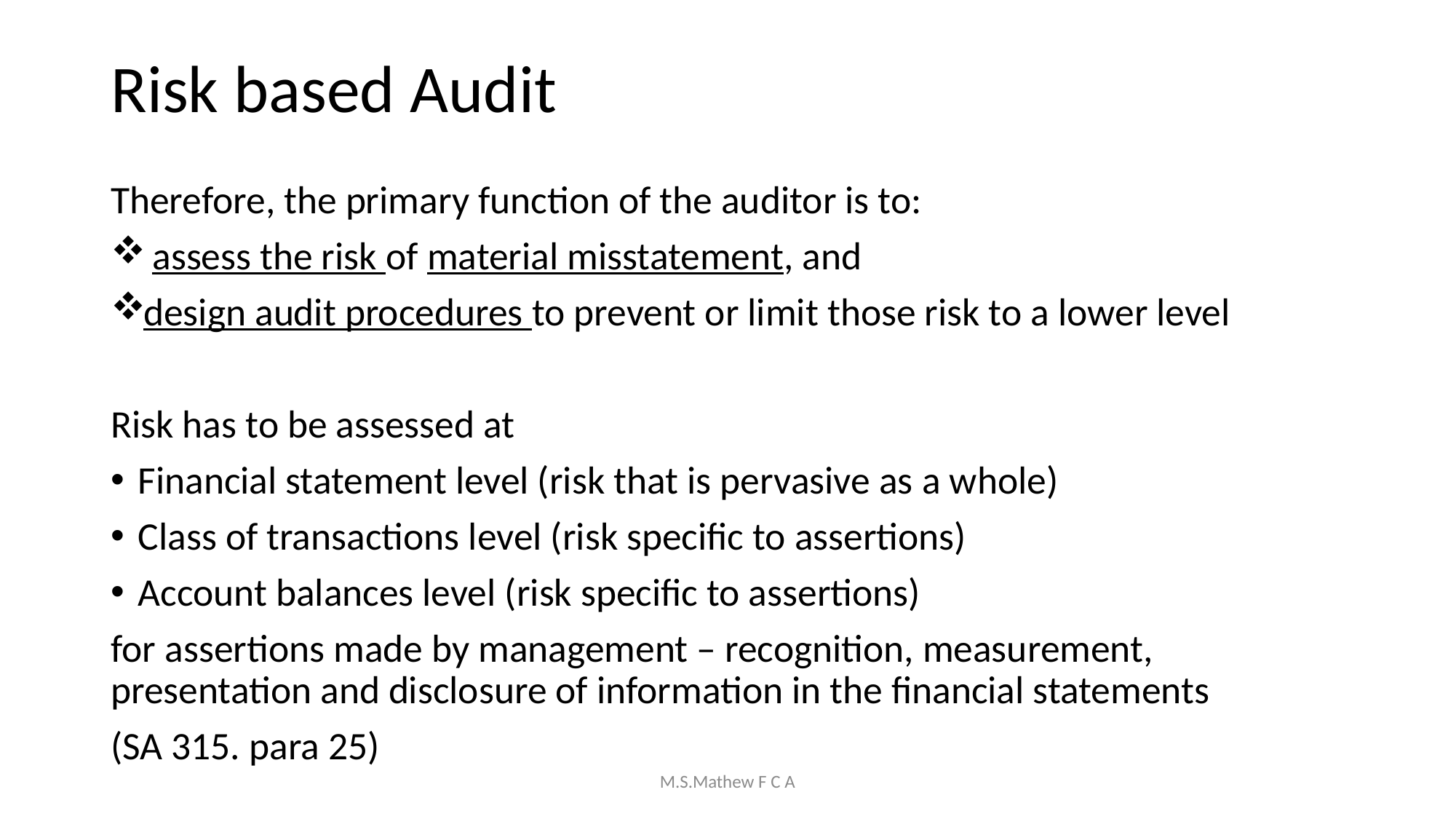

# Risk based Audit
Therefore, the primary function of the auditor is to:
 assess the risk of material misstatement, and
design audit procedures to prevent or limit those risk to a lower level

Risk has to be assessed at
Financial statement level (risk that is pervasive as a whole)
Class of transactions level (risk specific to assertions)
Account balances level (risk specific to assertions)
for assertions made by management – recognition, measurement, presentation and disclosure of information in the financial statements
(SA 315. para 25)
M.S.Mathew F C A